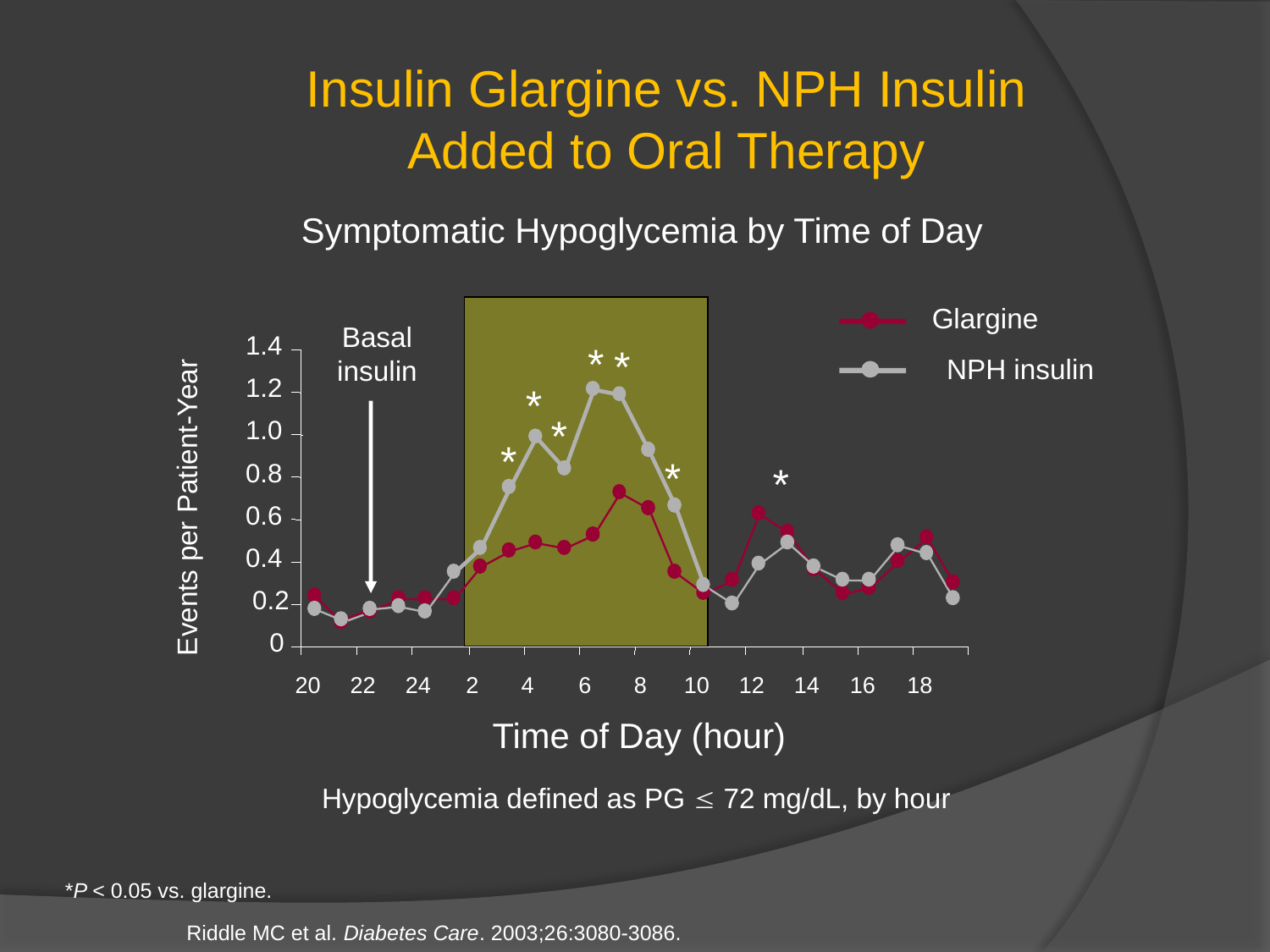

# Insulin Glargine vs. NPH Insulin Added to Oral Therapy
Symptomatic Hypoglycemia by Time of Day

Glargine

NPH insulin

Basal insulin
1.4
*
*

1.2
*

*
1.0
*

*

*
0.8

Events per Patient-Year

0.6

0.4

0.2

0

20
22
24
2
4
6
8
10
12
14
16
18
Time of Day (hour)
Hypoglycemia defined as PG ≤ 72 mg/dL, by hour
*P < 0.05 vs. glargine.
Riddle MC et al. Diabetes Care. 2003;26:3080-3086.